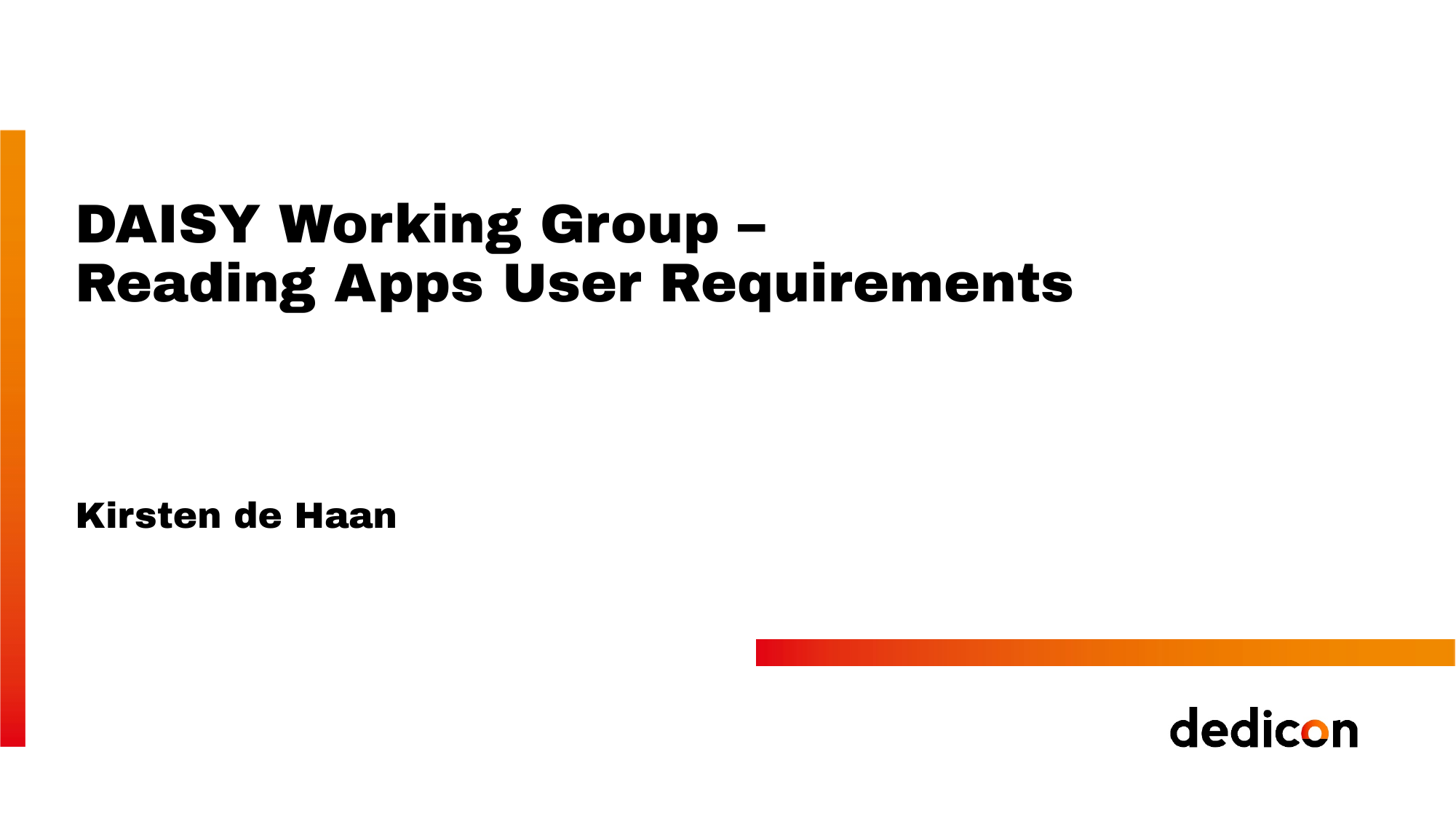

DAISY Working Group –
Reading Apps User Requirements
Kirsten de Haan